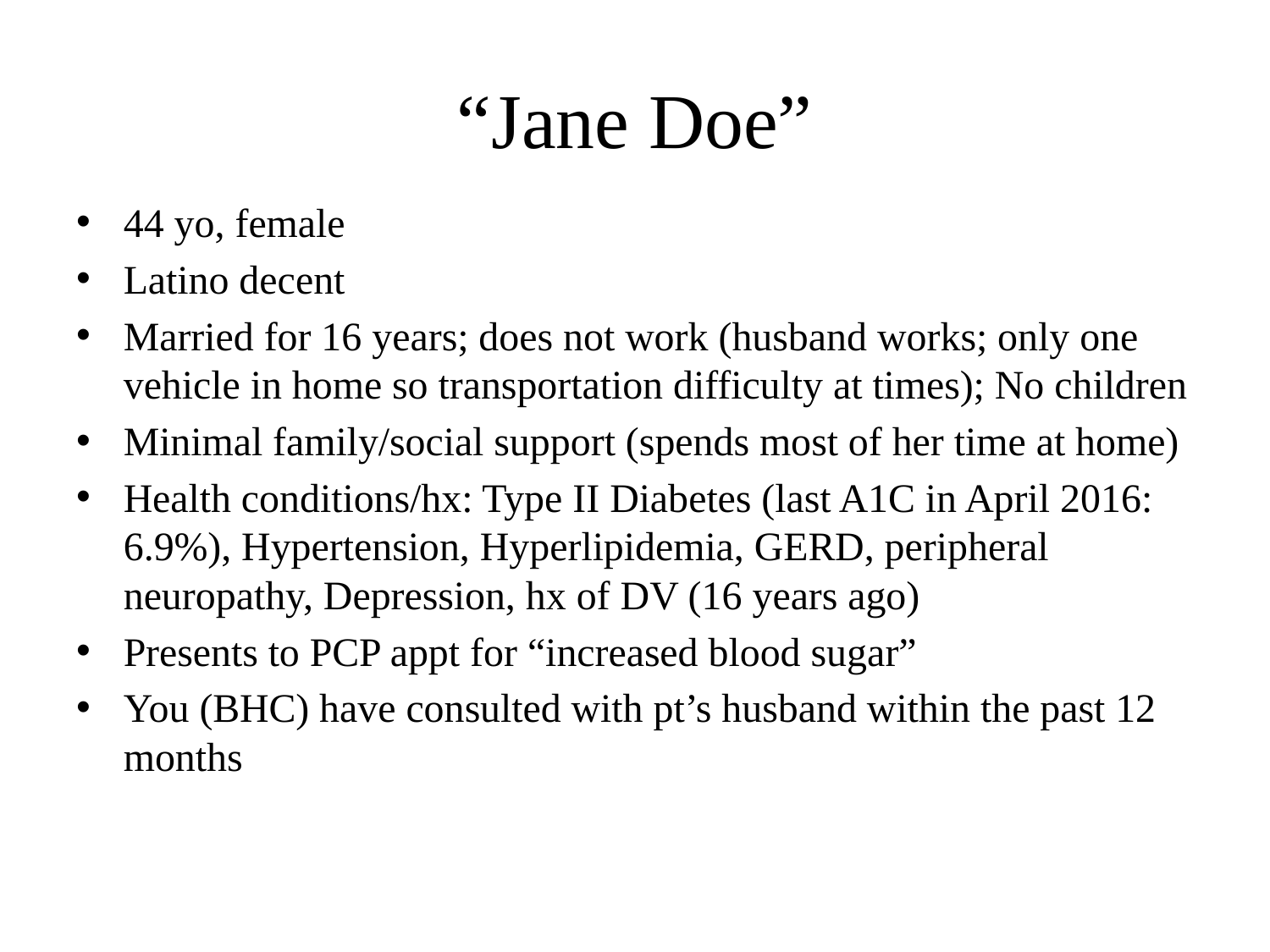

# “Jane Doe”
44 yo, female
Latino decent
Married for 16 years; does not work (husband works; only one vehicle in home so transportation difficulty at times); No children
Minimal family/social support (spends most of her time at home)
Health conditions/hx: Type II Diabetes (last A1C in April 2016: 6.9%), Hypertension, Hyperlipidemia, GERD, peripheral neuropathy, Depression, hx of DV (16 years ago)
Presents to PCP appt for “increased blood sugar”
You (BHC) have consulted with pt’s husband within the past 12 months